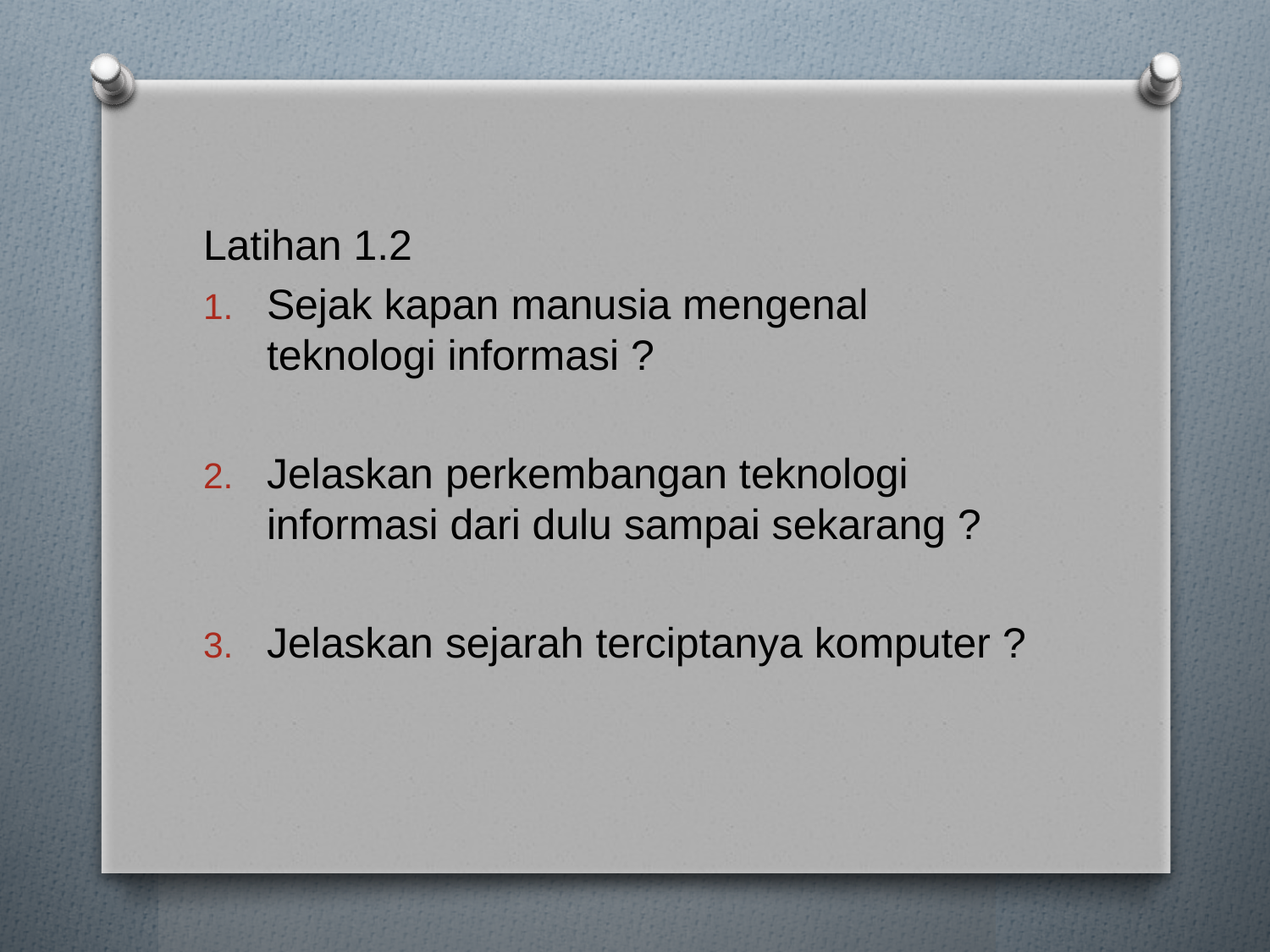

Latihan 1.2
Sejak kapan manusia mengenal teknologi informasi ?

Jelaskan perkembangan teknologi informasi dari dulu sampai sekarang ?

Jelaskan sejarah terciptanya komputer ?